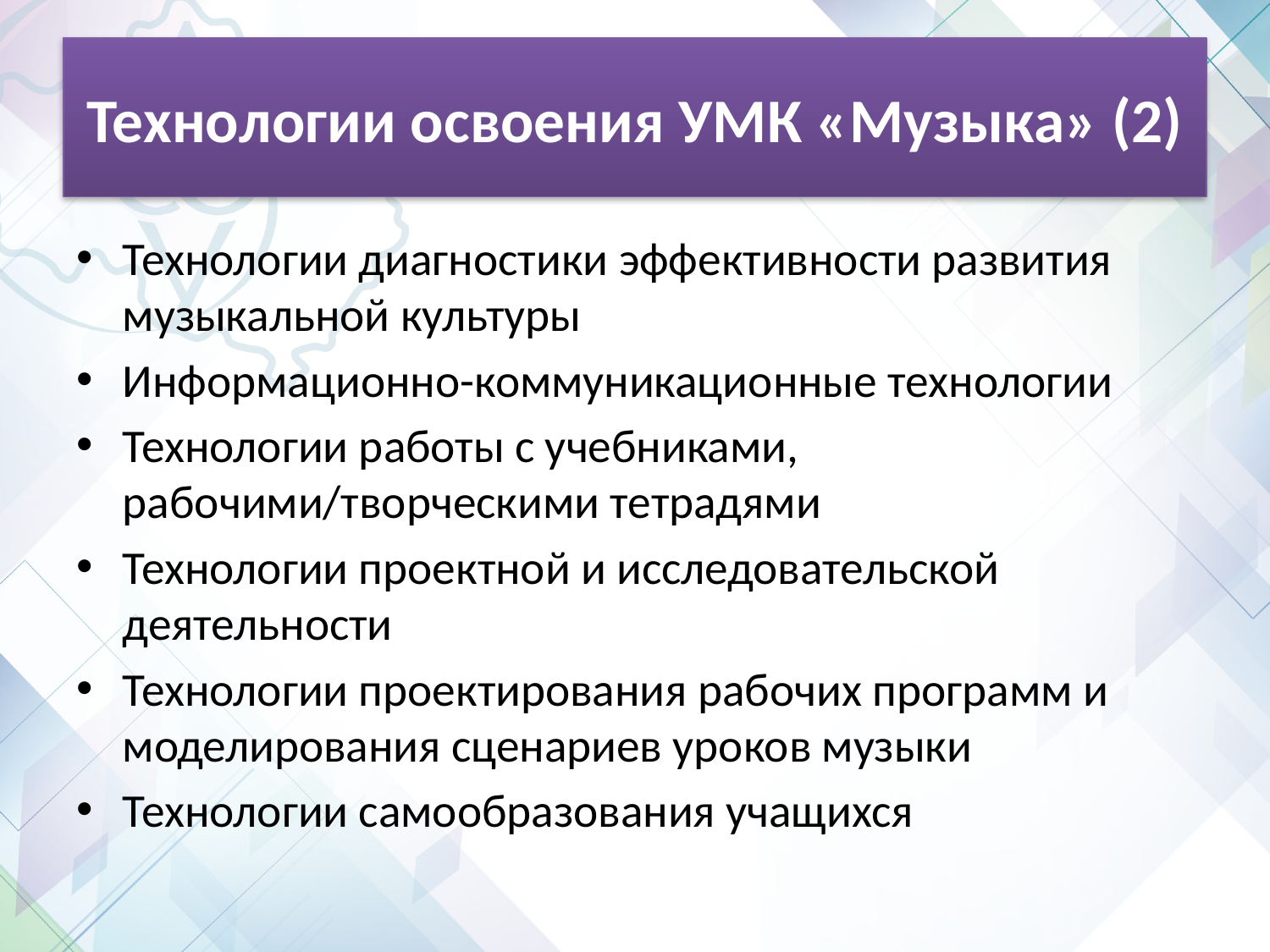

# Технологии освоения УМК «Музыка» (2)
Технологии диагностики эффективности развития музыкальной культуры
Информационно-коммуникационные технологии
Технологии работы с учебниками, рабочими/творческими тетрадями
Технологии проектной и исследовательской деятельности
Технологии проектирования рабочих программ и моделирования сценариев уроков музыки
Технологии самообразования учащихся